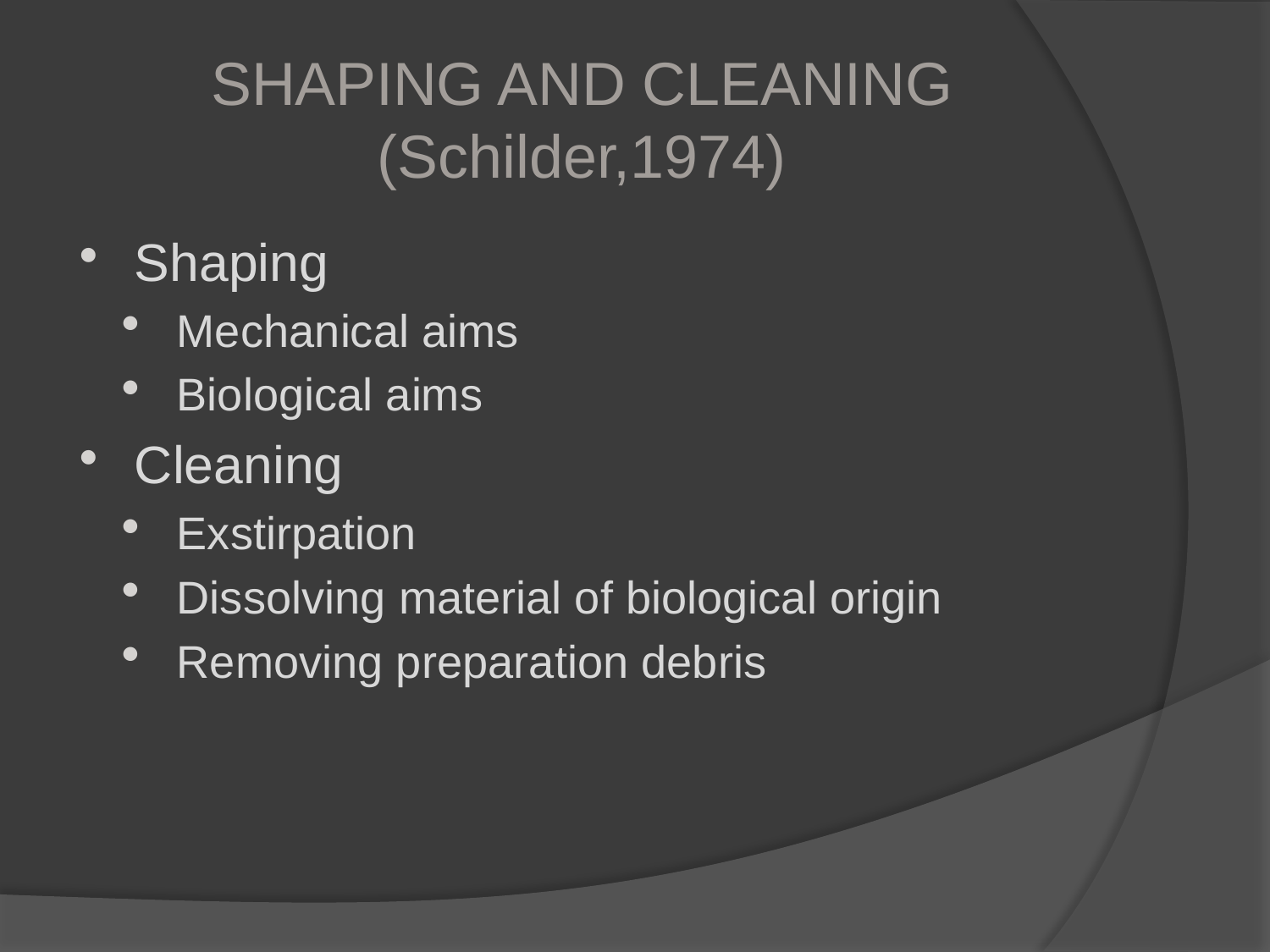

# SHAPING AND CLEANING (Schilder,1974)
Shaping
Mechanical aims
Biological aims
Cleaning
Exstirpation
Dissolving material of biological origin
Removing preparation debris